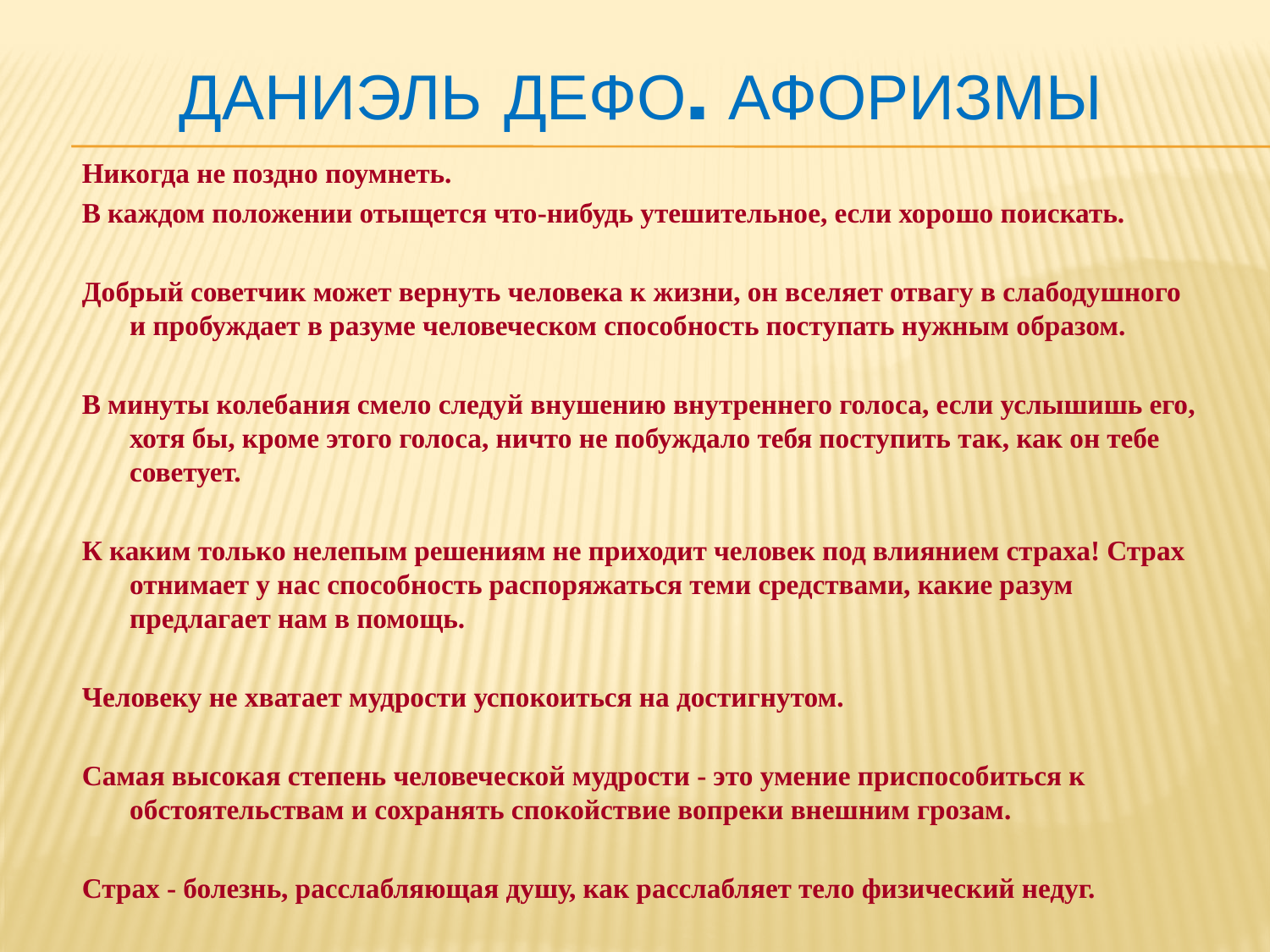

# Даниэль Дефо. Афоризмы
Никогда не поздно поумнеть.
В каждом положении отыщется что-нибудь утешительное, если хорошо поискать.

Добрый советчик может вернуть человека к жизни, он вселяет отвагу в слабодушного и пробуждает в разуме человеческом способность поступать нужным образом.

В минуты колебания смело следуй внушению внутреннего голоса, если услышишь его, хотя бы, кроме этого голоса, ничто не побуждало тебя поступить так, как он тебе советует.

К каким только нелепым решениям не приходит человек под влиянием страха! Страх отнимает у нас способность распоряжаться теми средствами, какие разум предлагает нам в помощь.

Человеку не хватает мудрости успокоиться на достигнутом.

Самая высокая степень человеческой мудрости - это умение приспособиться к обстоятельствам и сохранять спокойствие вопреки внешним грозам.

Страх - болезнь, расслабляющая душу, как расслабляет тело физический недуг.